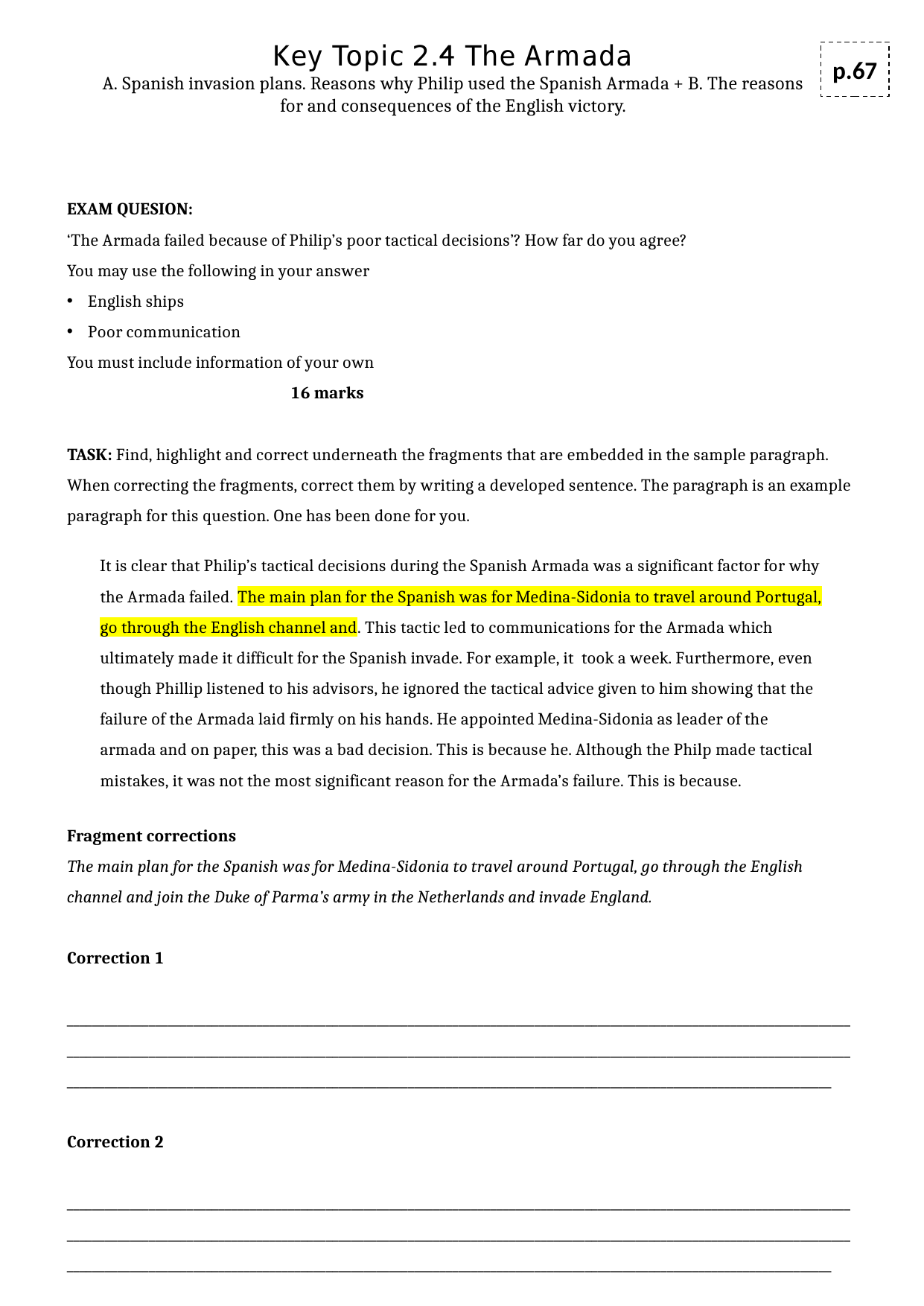

Key Topic 2.4 The Armada
A. Spanish invasion plans. Reasons why Philip used the Spanish Armada + B. The reasons for and consequences of the English victory.
p.67
EXAM QUESION:
‘The Armada failed because of Philip’s poor tactical decisions’? How far do you agree?
You may use the following in your answer
English ships
Poor communication
You must include information of your own							16 marks

TASK: Find, highlight and correct underneath the fragments that are embedded in the sample paragraph. When correcting the fragments, correct them by writing a developed sentence. The paragraph is an example paragraph for this question. One has been done for you.
It is clear that Philip’s tactical decisions during the Spanish Armada was a significant factor for why the Armada failed. The main plan for the Spanish was for Medina-Sidonia to travel around Portugal, go through the English channel and. This tactic led to communications for the Armada which ultimately made it difficult for the Spanish invade. For example, it  took a week. Furthermore, even though Phillip listened to his advisors, he ignored the tactical advice given to him showing that the failure of the Armada laid firmly on his hands. He appointed Medina-Sidonia as leader of the armada and on paper, this was a bad decision. This is because he. Although the Philp made tactical mistakes, it was not the most significant reason for the Armada’s failure. This is because.
Fragment corrections
The main plan for the Spanish was for Medina-Sidonia to travel around Portugal, go through the English channel and join the Duke of Parma’s army in the Netherlands and invade England.

Correction 1

_________________________________________________________________________________________________________________________________________________________________________________________________________________________________________________________________________________________________________________________________________________________________________________

Correction 2

_________________________________________________________________________________________________________________________________________________________________________________________________________________________________________________________________________________________________________________________________________________________________________________